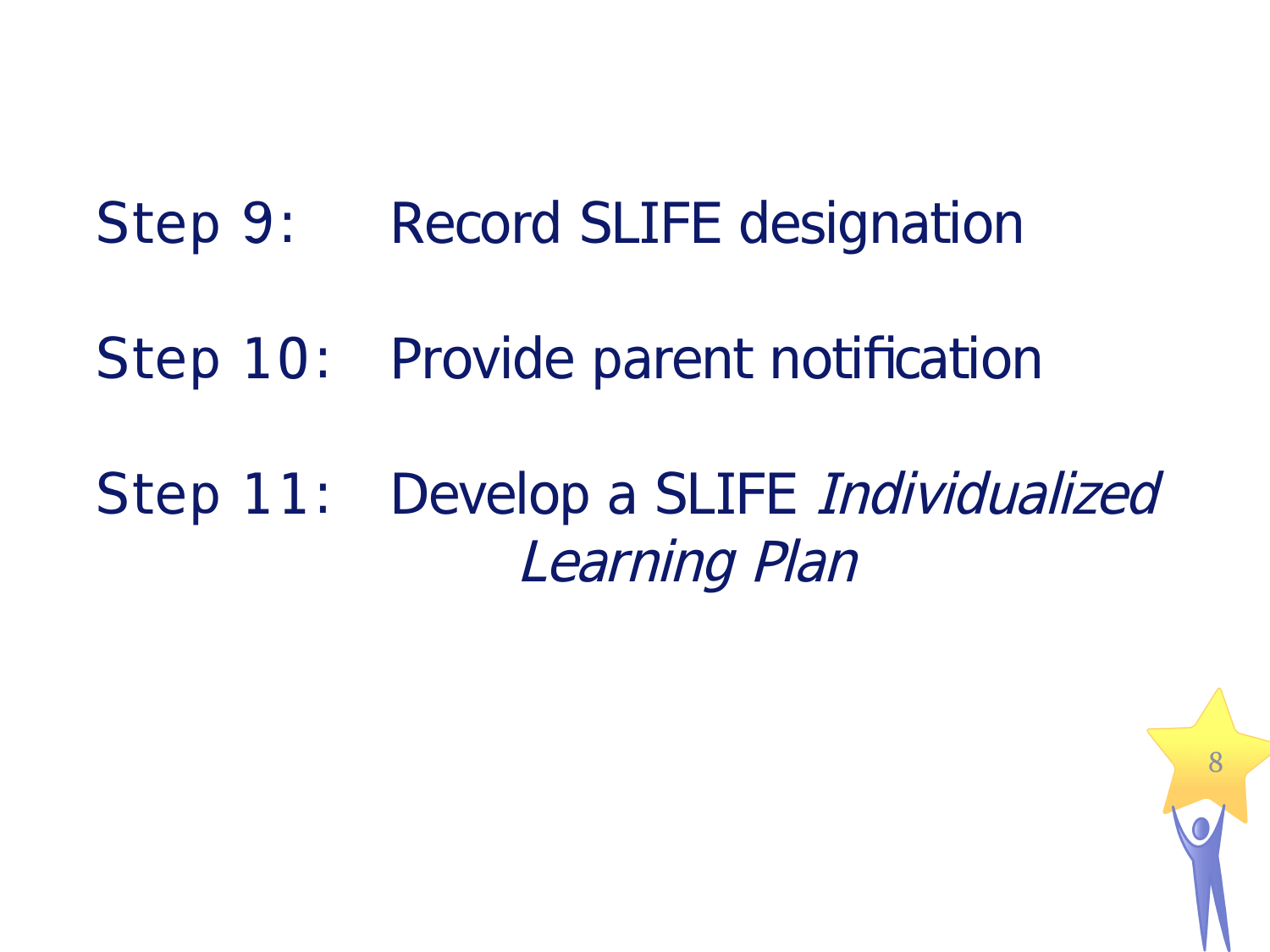

#

Step 9: 	Record SLIFE designation

Step 10: 	Provide parent notification

Step 11: 	Develop a SLIFE Individualized 			Learning Plan

8